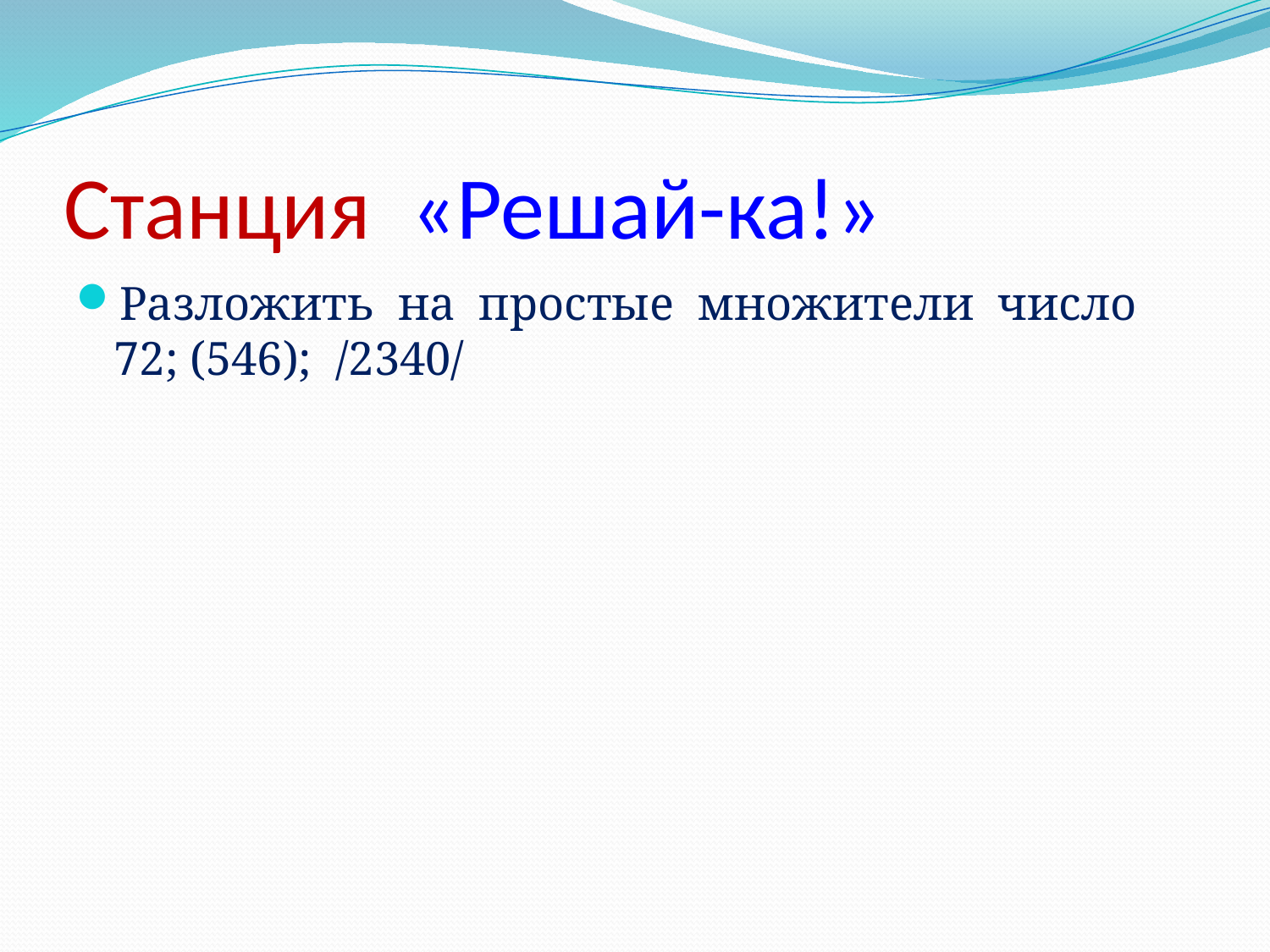

# Станция  «Решай-ка!»
Разложить  на  простые  множители  число  72; (546);  /2340/